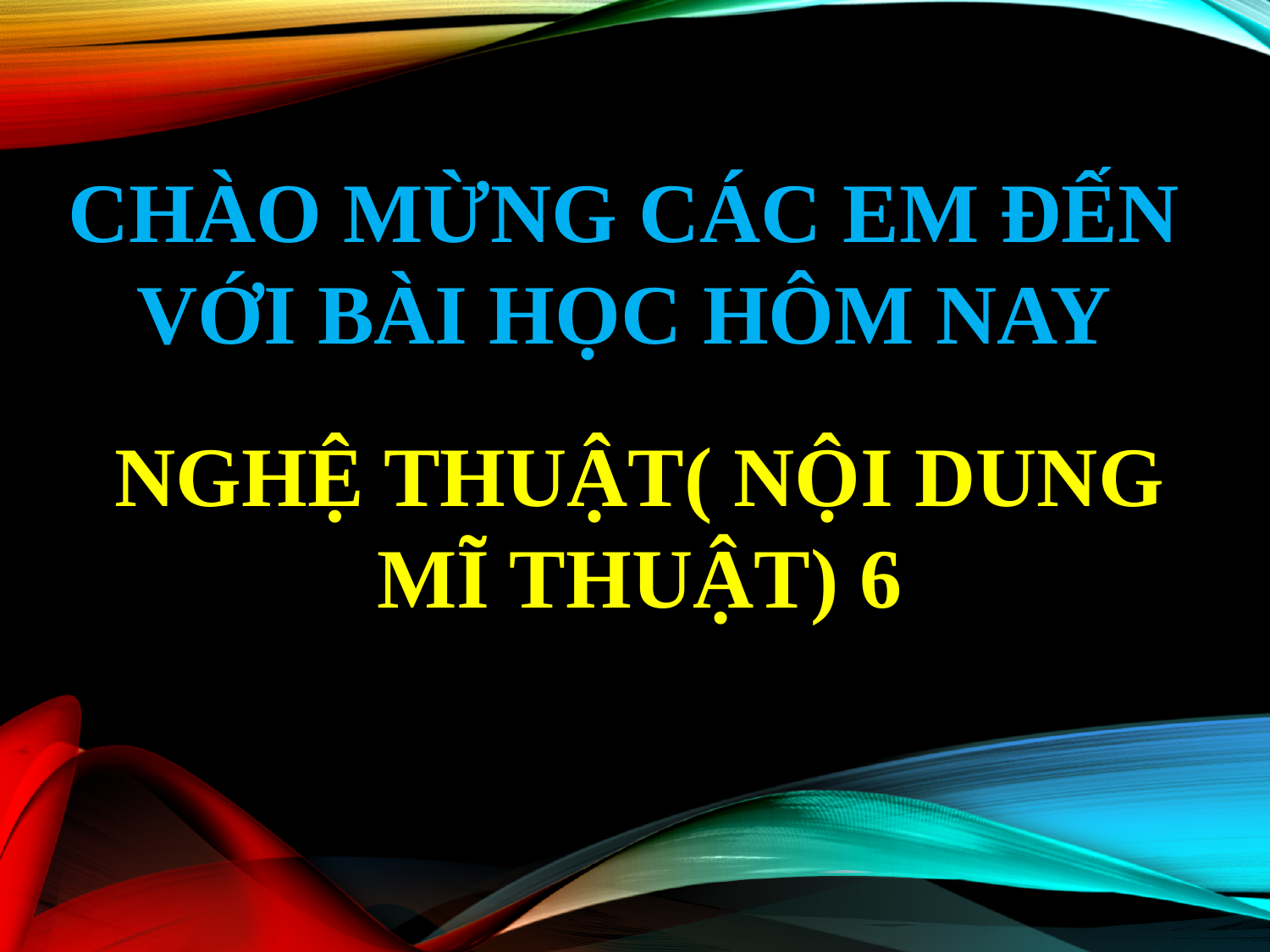

CHÀO MỪNG CÁC EM ĐẾN VỚI BÀI HỌC HÔM NAY
NGHỆ THUẬT( NỘI DUNG MĨ THUẬT) 6